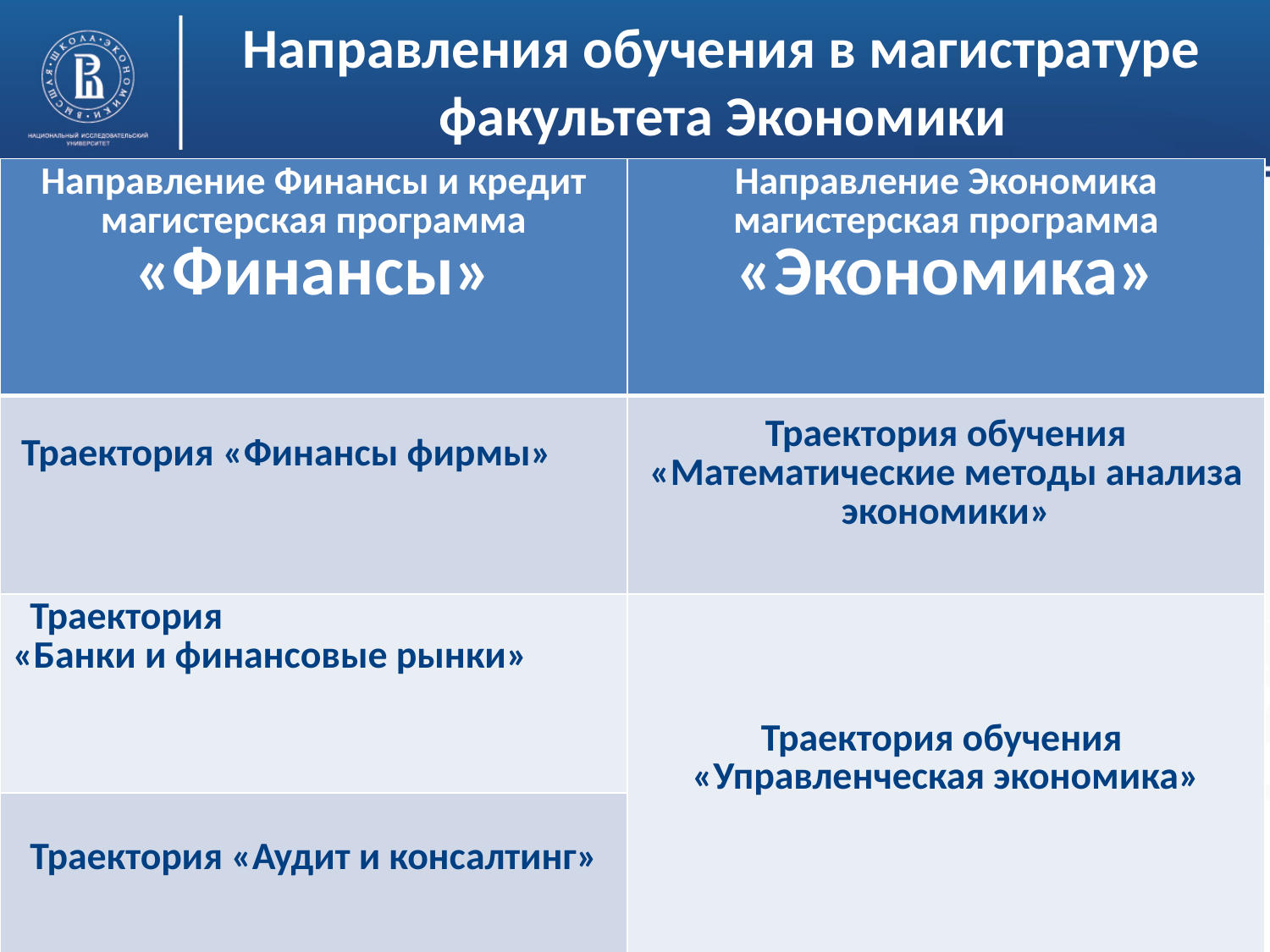

# Направления обучения в магистратуре факультета Экономики
| Направление Финансы и кредит магистерская программа «Финансы» | Направление Экономика магистерская программа «Экономика» |
| --- | --- |
| Траектория «Финансы фирмы» | Траектория обучения «Математические методы анализа экономики» |
| Траектория «Банки и финансовые рынки» | Траектория обучения «Управленческая экономика» |
| Траектория «Аудит и консалтинг» |  |